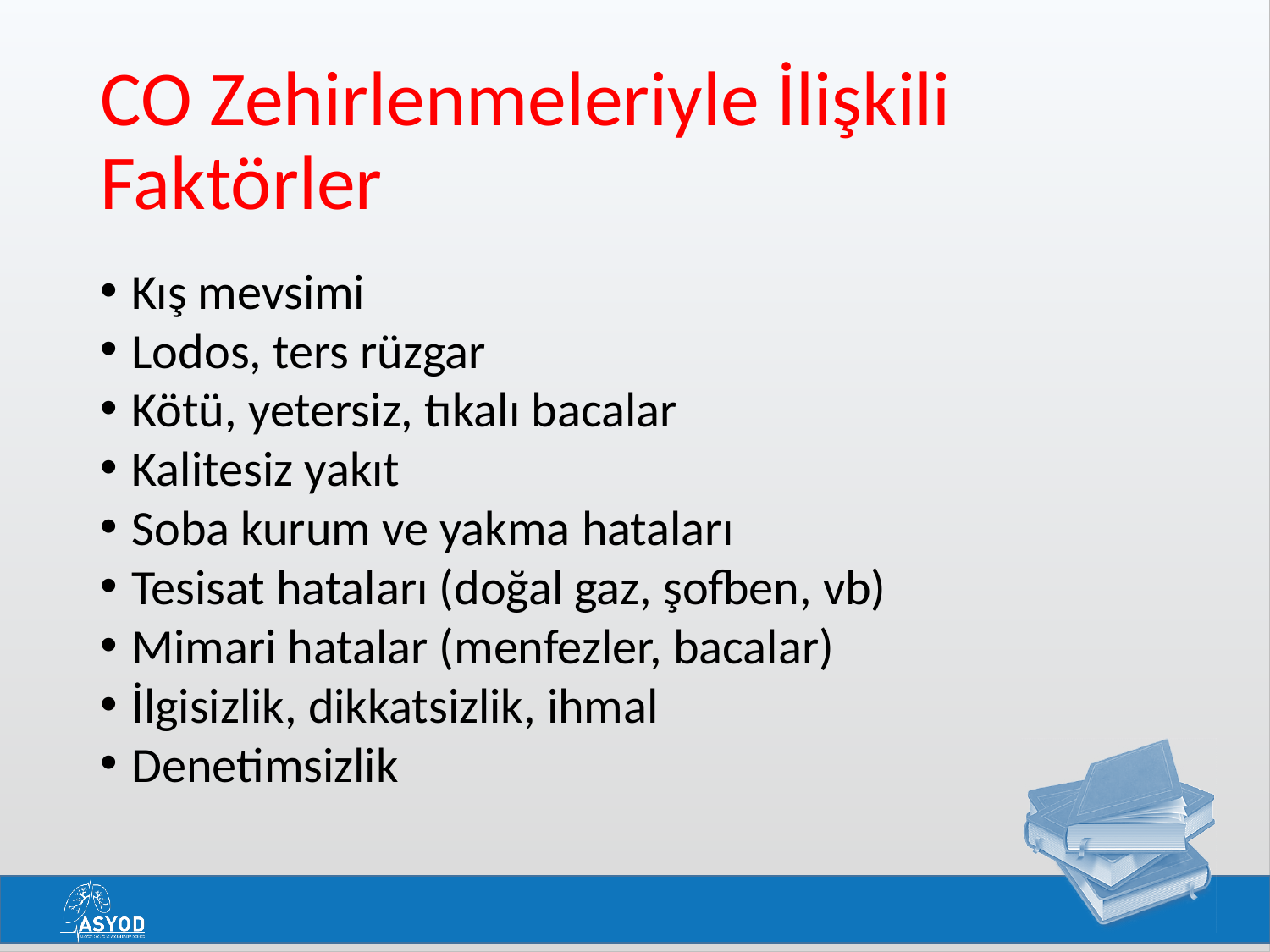

# CO Zehirlenmeleriyle İlişkili Faktörler
Kış mevsimi
Lodos, ters rüzgar
Kötü, yetersiz, tıkalı bacalar
Kalitesiz yakıt
Soba kurum ve yakma hataları
Tesisat hataları (doğal gaz, şofben, vb)
Mimari hatalar (menfezler, bacalar)
İlgisizlik, dikkatsizlik, ihmal
Denetimsizlik